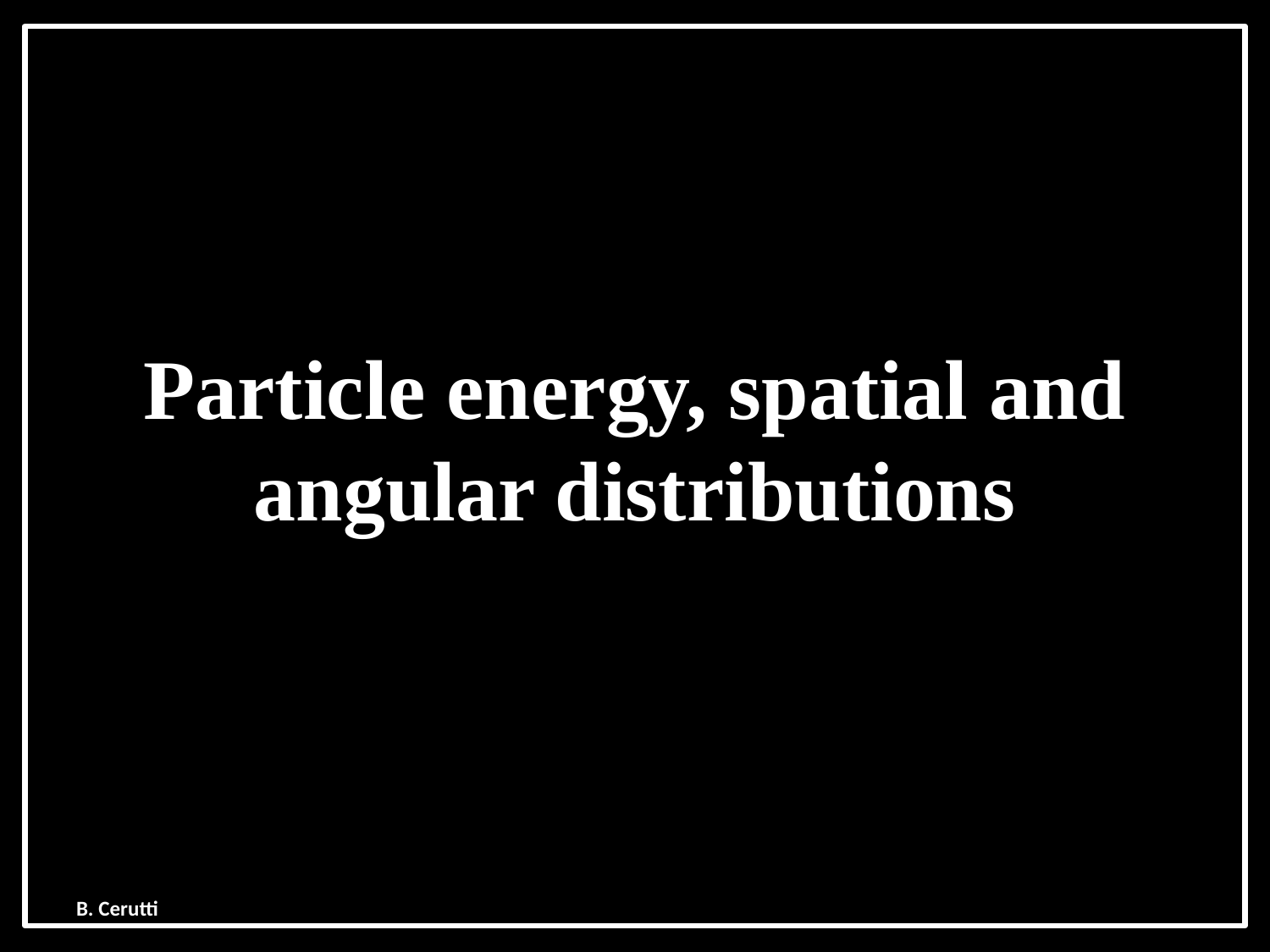

# Particle energy, spatial and angular distributions
B. Cerutti